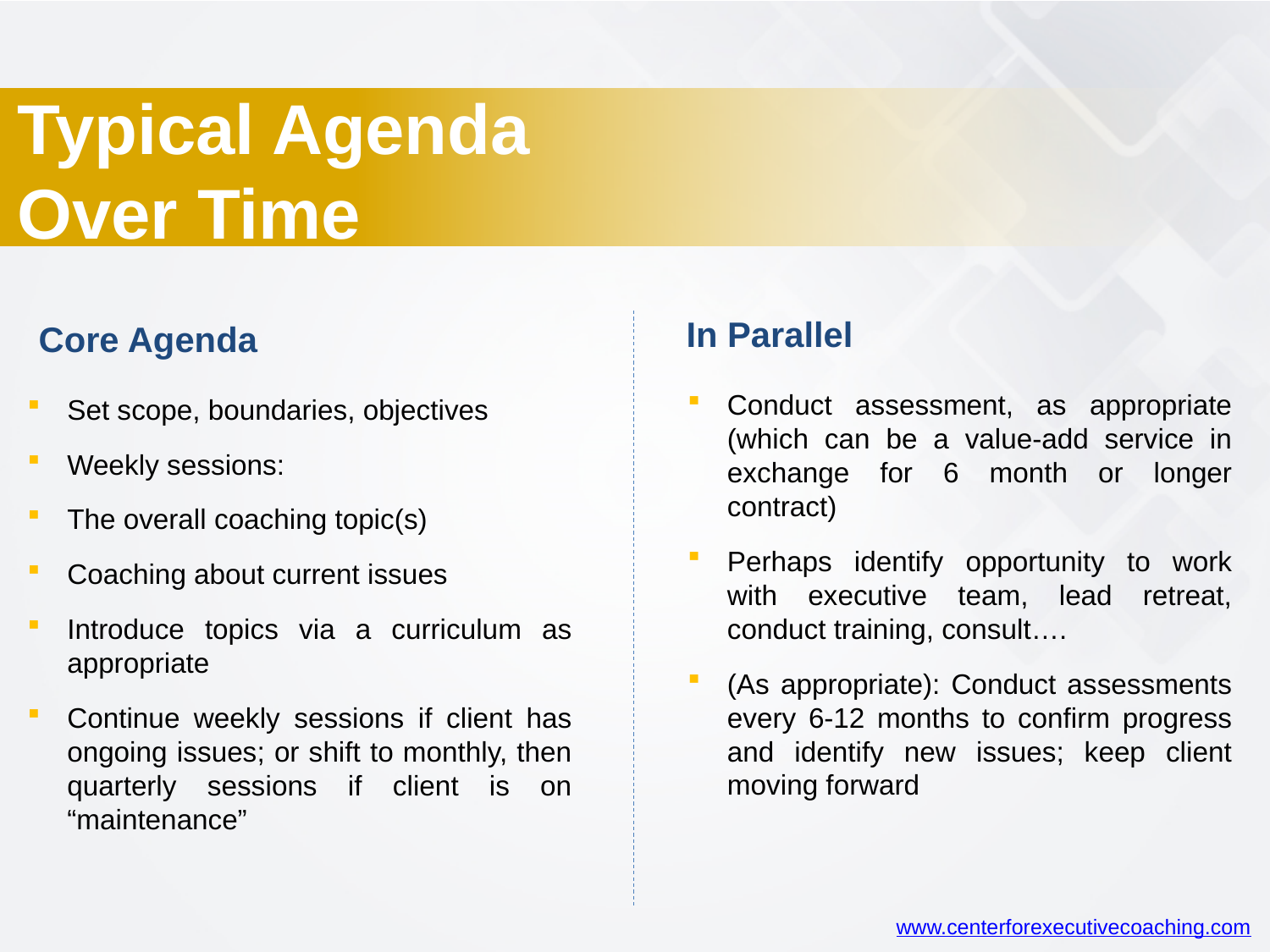

Typical Agenda
Over Time

In Parallel
Core Agenda
Conduct assessment, as appropriate (which can be a value-add service in exchange for 6 month or longer contract)
Perhaps identify opportunity to work with executive team, lead retreat, conduct training, consult….
(As appropriate): Conduct assessments every 6-12 months to confirm progress and identify new issues; keep client moving forward
Set scope, boundaries, objectives
Weekly sessions:
The overall coaching topic(s)
Coaching about current issues
Introduce topics via a curriculum as appropriate
Continue weekly sessions if client has ongoing issues; or shift to monthly, then quarterly sessions if client is on “maintenance”
www.centerforexecutivecoaching.com